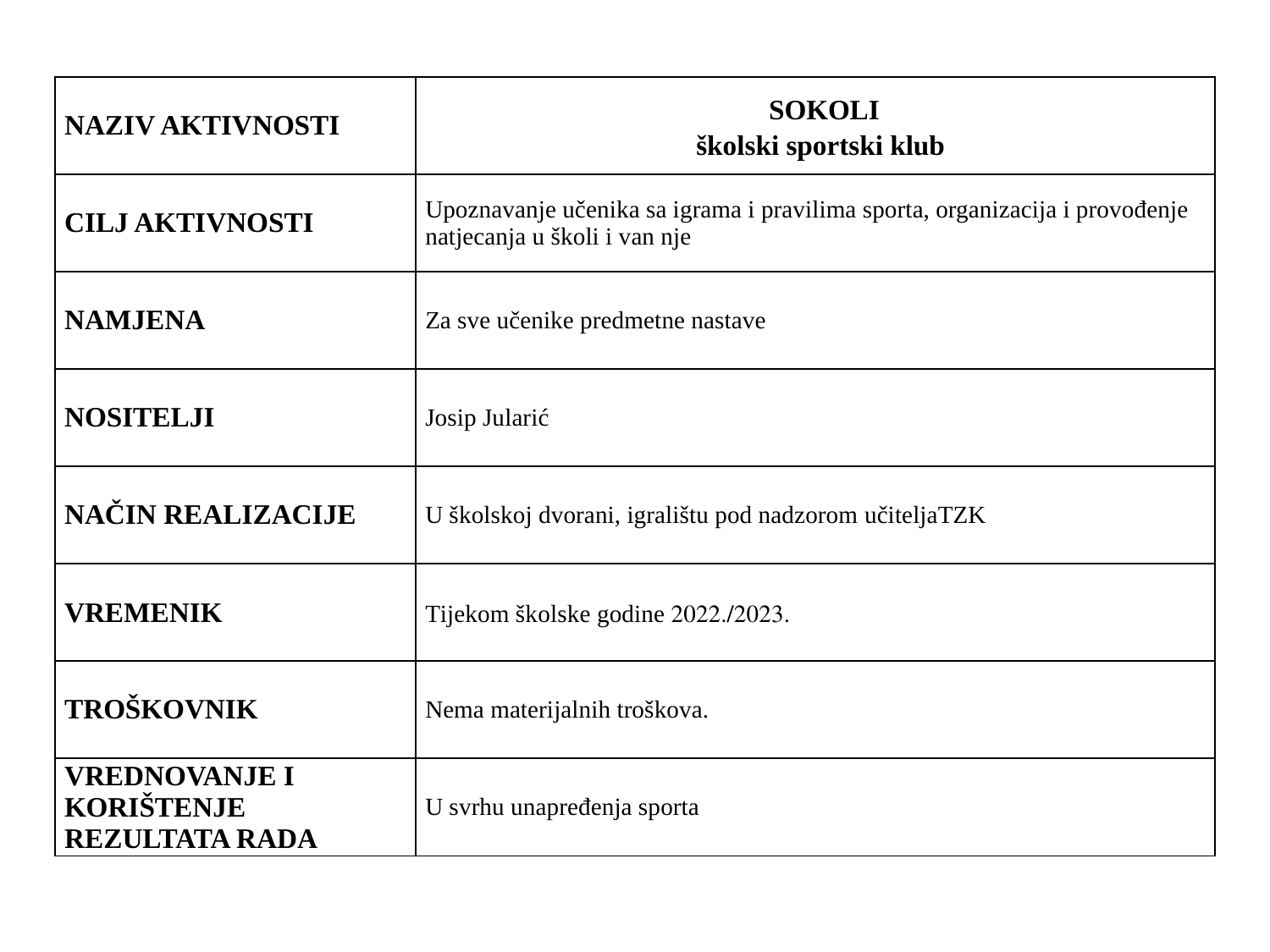

| NAZIV AKTIVNOSTI | SOKOLI školski sportski klub |
| --- | --- |
| CILJ AKTIVNOSTI | Upoznavanje učenika sa igrama i pravilima sporta, organizacija i provođenje natjecanja u školi i van nje |
| NAMJENA | Za sve učenike predmetne nastave |
| NOSITELJI | Josip Jularić |
| NAČIN REALIZACIJE | U školskoj dvorani, igralištu pod nadzorom učiteljaTZK |
| VREMENIK | Tijekom školske godine ​2022./2023. |
| TROŠKOVNIK | Nema materijalnih troškova. |
| VREDNOVANJE I KORIŠTENJE REZULTATA RADA | U svrhu unapređenja sporta |